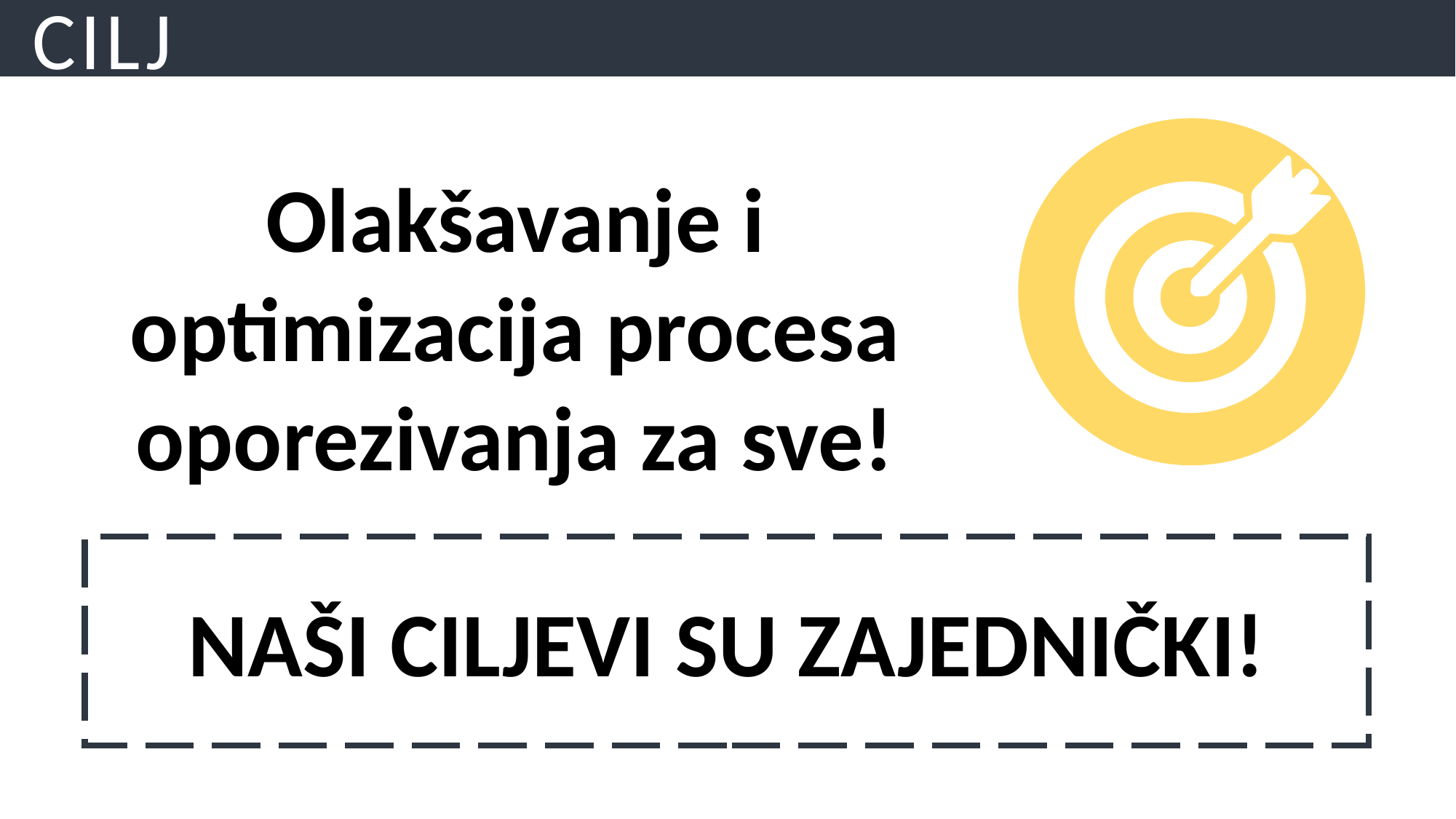

CILJ

Olakšavanje i optimizacija procesa oporezivanja za sve!

NAŠI CILJEVI SU ZAJEDNIČKI!